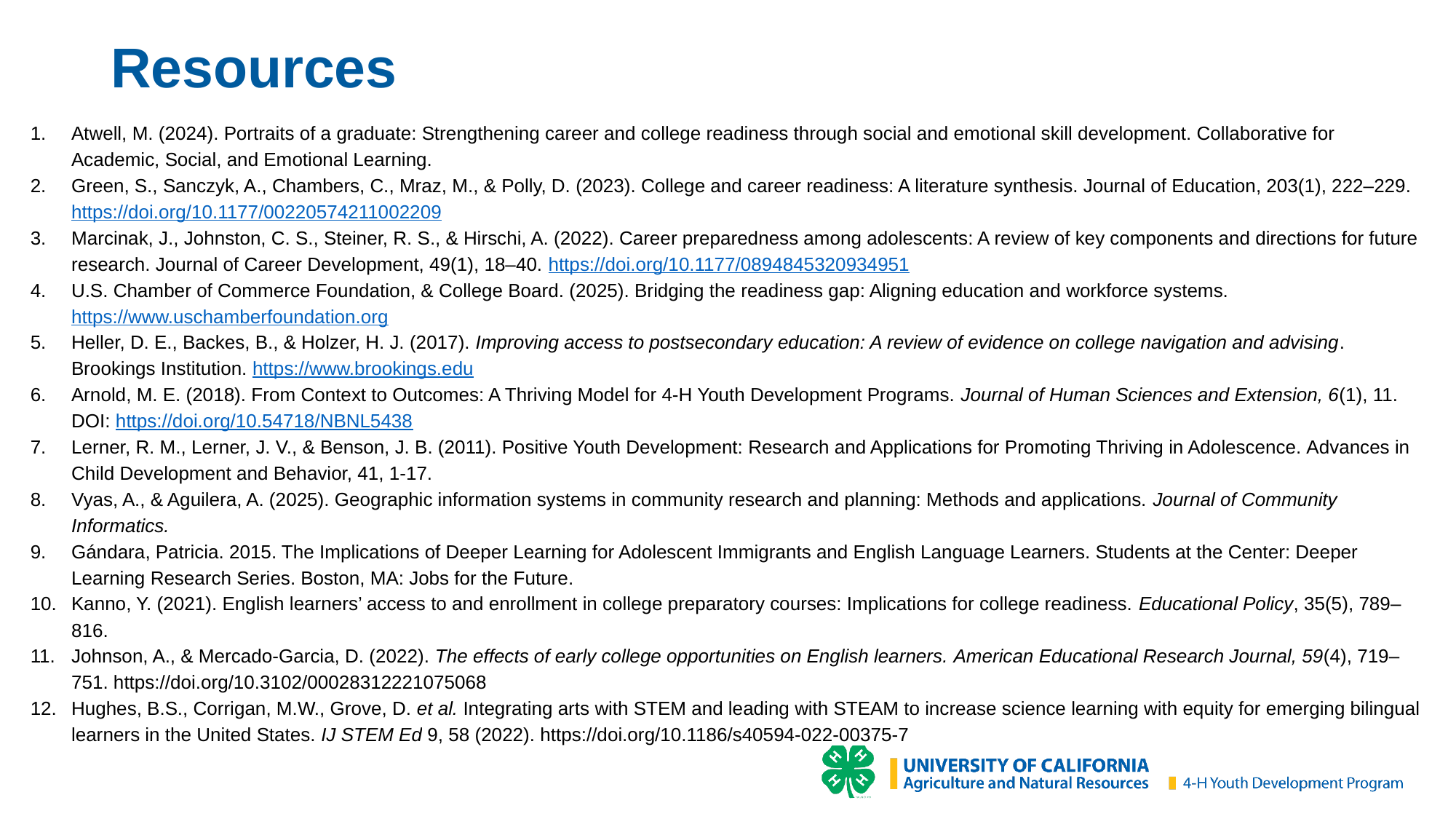

# Resources
Atwell, M. (2024). Portraits of a graduate: Strengthening career and college readiness through social and emotional skill development. Collaborative for Academic, Social, and Emotional Learning.
Green, S., Sanczyk, A., Chambers, C., Mraz, M., & Polly, D. (2023). College and career readiness: A literature synthesis. Journal of Education, 203(1), 222–229. https://doi.org/10.1177/00220574211002209
Marcinak, J., Johnston, C. S., Steiner, R. S., & Hirschi, A. (2022). Career preparedness among adolescents: A review of key components and directions for future research. Journal of Career Development, 49(1), 18–40. https://doi.org/10.1177/0894845320934951
U.S. Chamber of Commerce Foundation, & College Board. (2025). Bridging the readiness gap: Aligning education and workforce systems. https://www.uschamberfoundation.org
Heller, D. E., Backes, B., & Holzer, H. J. (2017). Improving access to postsecondary education: A review of evidence on college navigation and advising. Brookings Institution. https://www.brookings.edu
Arnold, M. E. (2018). From Context to Outcomes: A Thriving Model for 4-H Youth Development Programs. Journal of Human Sciences and Extension, 6(1), 11. DOI: https://doi.org/10.54718/NBNL5438
Lerner, R. M., Lerner, J. V., & Benson, J. B. (2011). Positive Youth Development: Research and Applications for Promoting Thriving in Adolescence. Advances in Child Development and Behavior, 41, 1-17.
Vyas, A., & Aguilera, A. (2025). Geographic information systems in community research and planning: Methods and applications. Journal of Community Informatics.
Gándara, Patricia. 2015. The Implications of Deeper Learning for Adolescent Immigrants and English Language Learners. Students at the Center: Deeper Learning Research Series. Boston, MA: Jobs for the Future.
Kanno, Y. (2021). English learners’ access to and enrollment in college preparatory courses: Implications for college readiness. Educational Policy, 35(5), 789–816.
Johnson, A., & Mercado-Garcia, D. (2022). The effects of early college opportunities on English learners. American Educational Research Journal, 59(4), 719–751. https://doi.org/10.3102/00028312221075068
Hughes, B.S., Corrigan, M.W., Grove, D. et al. Integrating arts with STEM and leading with STEAM to increase science learning with equity for emerging bilingual learners in the United States. IJ STEM Ed 9, 58 (2022). https://doi.org/10.1186/s40594-022-00375-7